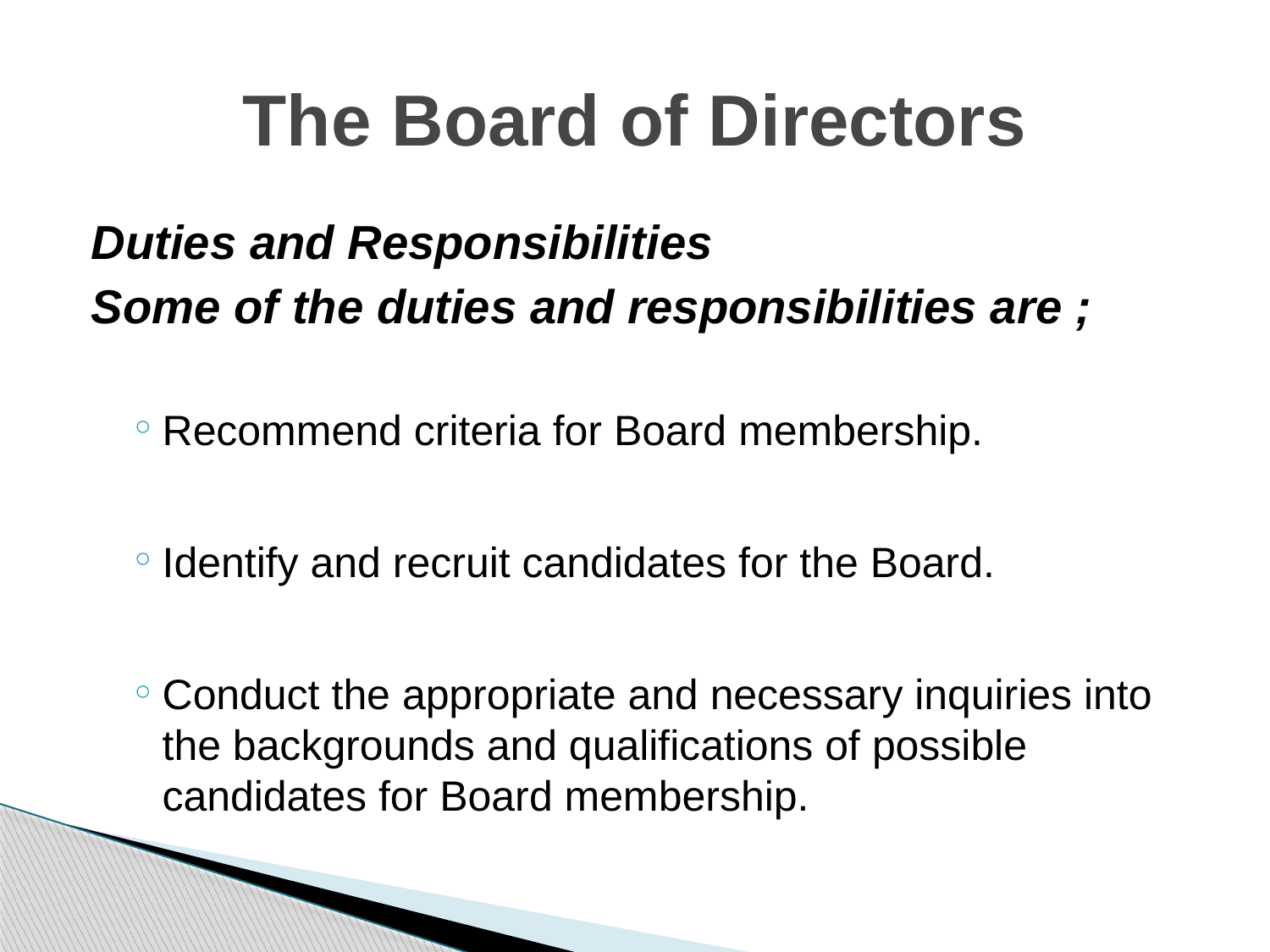

# The Board of Directors
Duties and Responsibilities
Some of the duties and responsibilities are ;

Recommend criteria for Board membership.

Identify and recruit candidates for the Board.

Conduct the appropriate and necessary inquiries into the backgrounds and qualifications of possible candidates for Board membership.